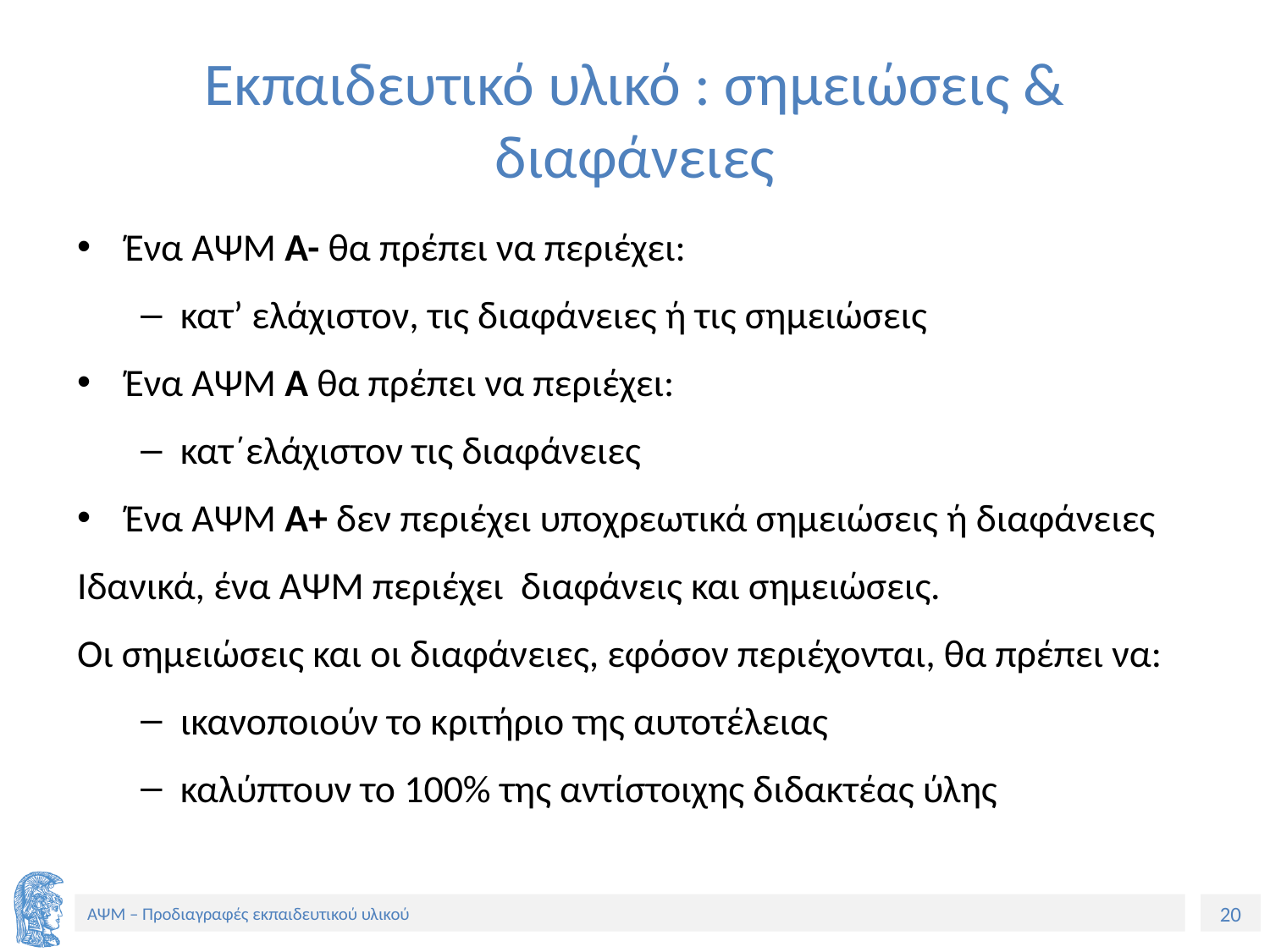

# Εκπαιδευτικό υλικό : σημειώσεις & διαφάνειες
Ένα ΑΨΜ Α- θα πρέπει να περιέχει:
κατ’ ελάχιστον, τις διαφάνειες ή τις σημειώσεις
Ένα ΑΨΜ Α θα πρέπει να περιέχει:
κατ΄ελάχιστον τις διαφάνειες
Ένα ΑΨΜ Α+ δεν περιέχει υποχρεωτικά σημειώσεις ή διαφάνειες
Ιδανικά, ένα ΑΨΜ περιέχει  διαφάνεις και σημειώσεις.
Οι σημειώσεις και οι διαφάνειες, εφόσον περιέχονται, θα πρέπει να:
ικανοποιούν το κριτήριο της αυτοτέλειας
καλύπτουν το 100% της αντίστοιχης διδακτέας ύλης